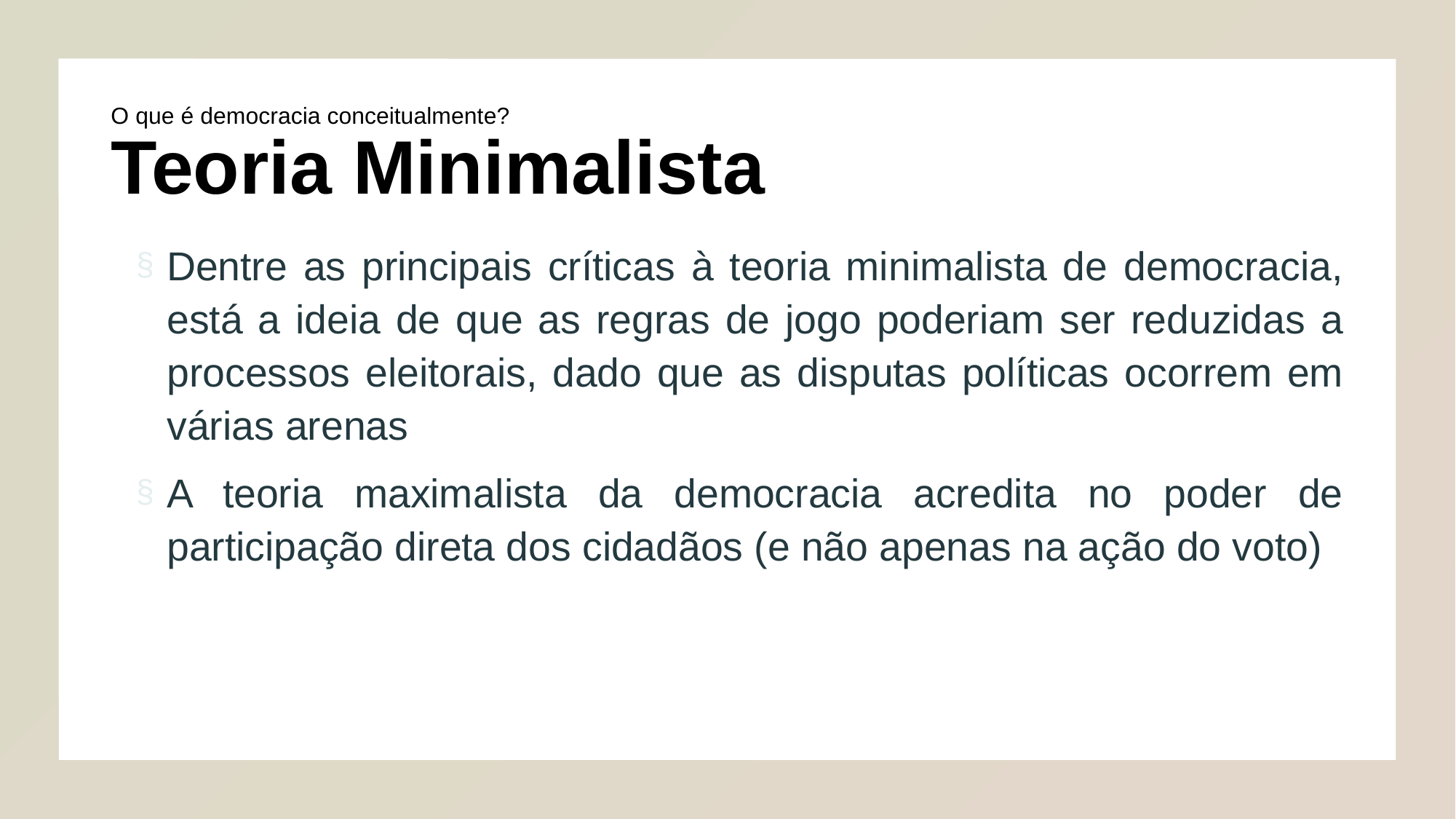

# O que é democracia conceitualmente? Teoria Minimalista
Dentre as principais críticas à teoria minimalista de democracia, está a ideia de que as regras de jogo poderiam ser reduzidas a processos eleitorais, dado que as disputas políticas ocorrem em várias arenas
A teoria maximalista da democracia acredita no poder de participação direta dos cidadãos (e não apenas na ação do voto)

.